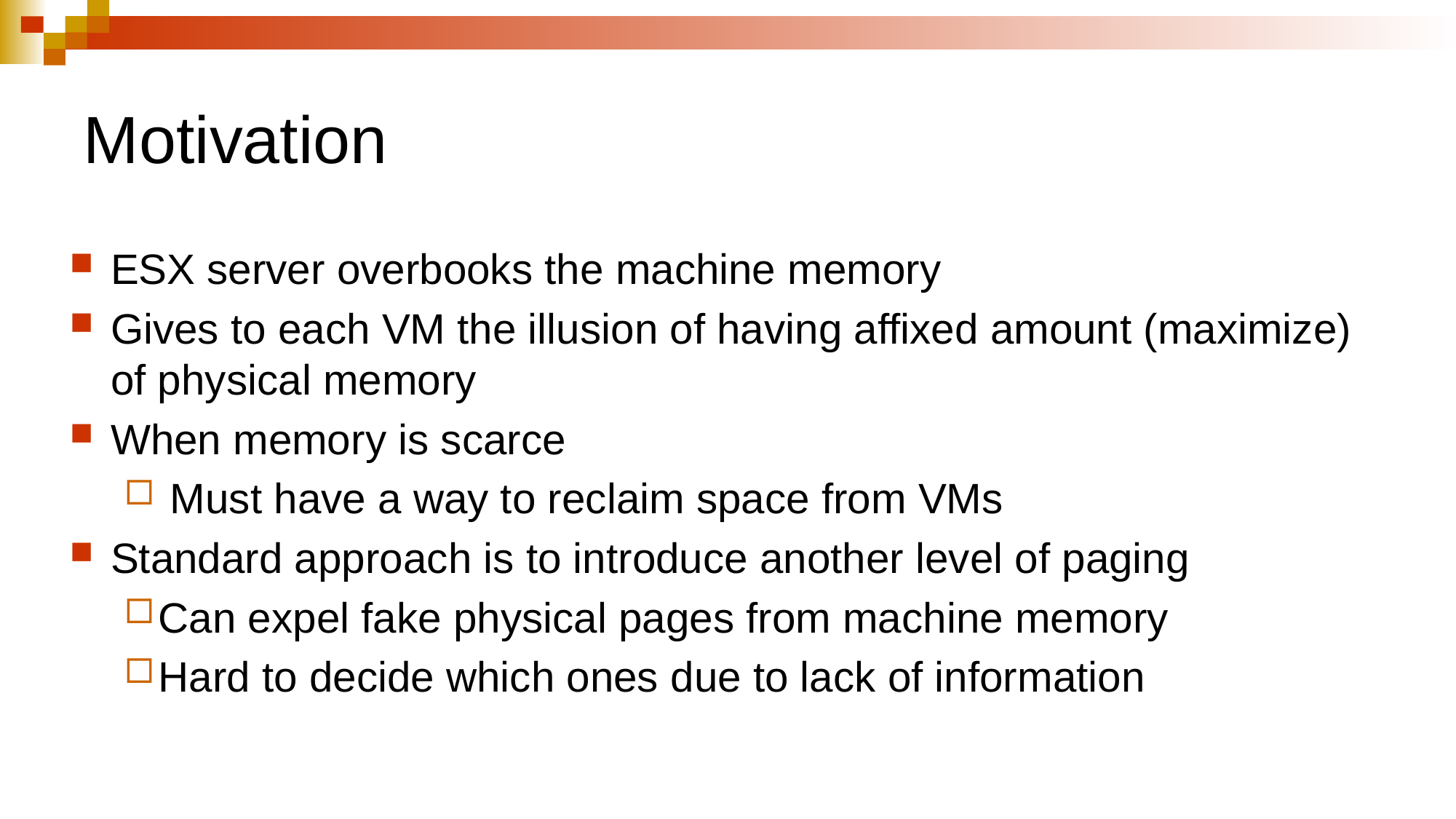

# Motivation
ESX server overbooks the machine memory
Gives to each VM the illusion of having affixed amount (maximize) of physical memory
When memory is scarce
 Must have a way to reclaim space from VMs
Standard approach is to introduce another level of paging
Can expel fake physical pages from machine memory
Hard to decide which ones due to lack of information